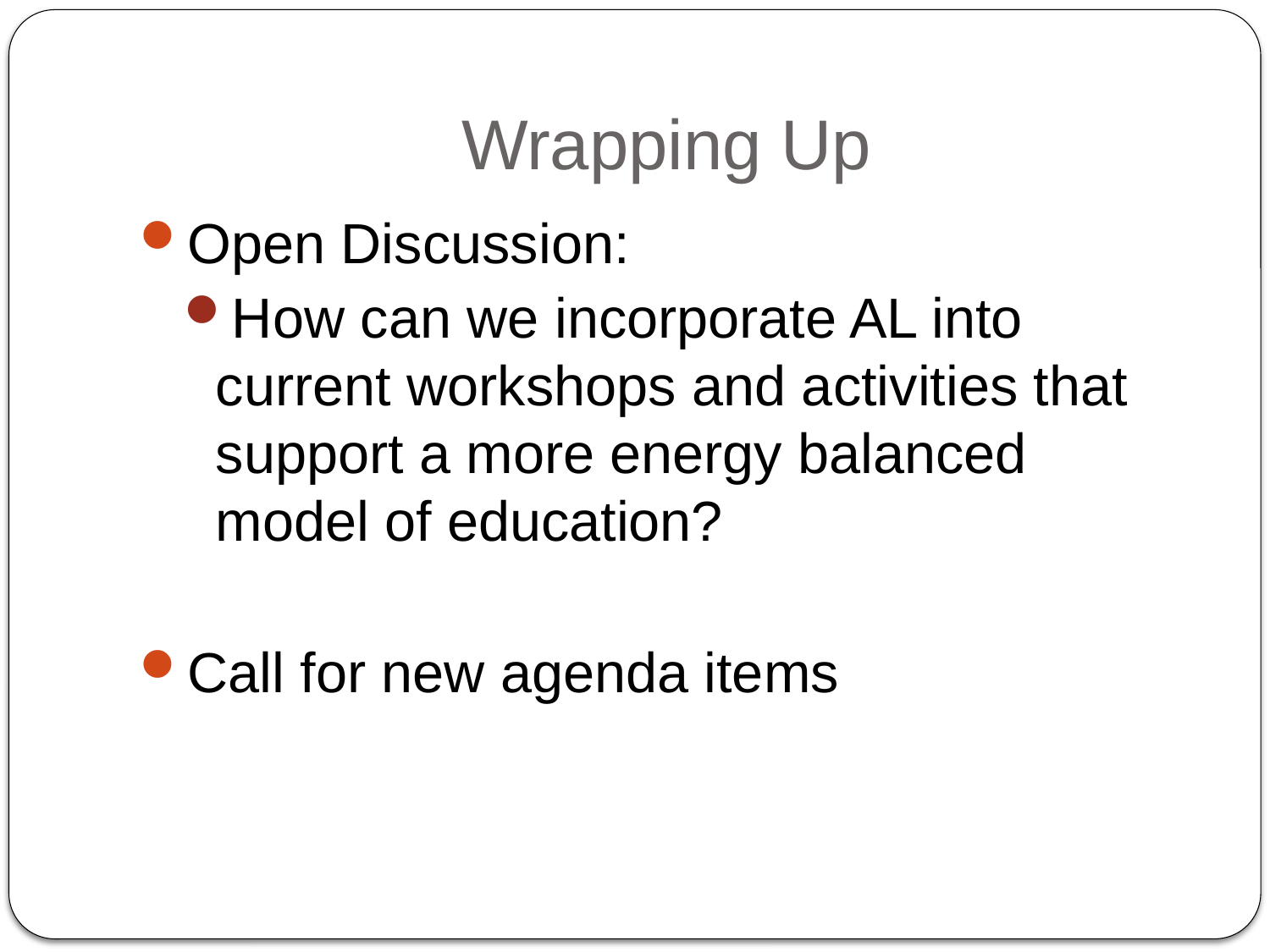

# Wrapping Up
Open Discussion:
How can we incorporate AL into current workshops and activities that support a more energy balanced model of education?

Call for new agenda items